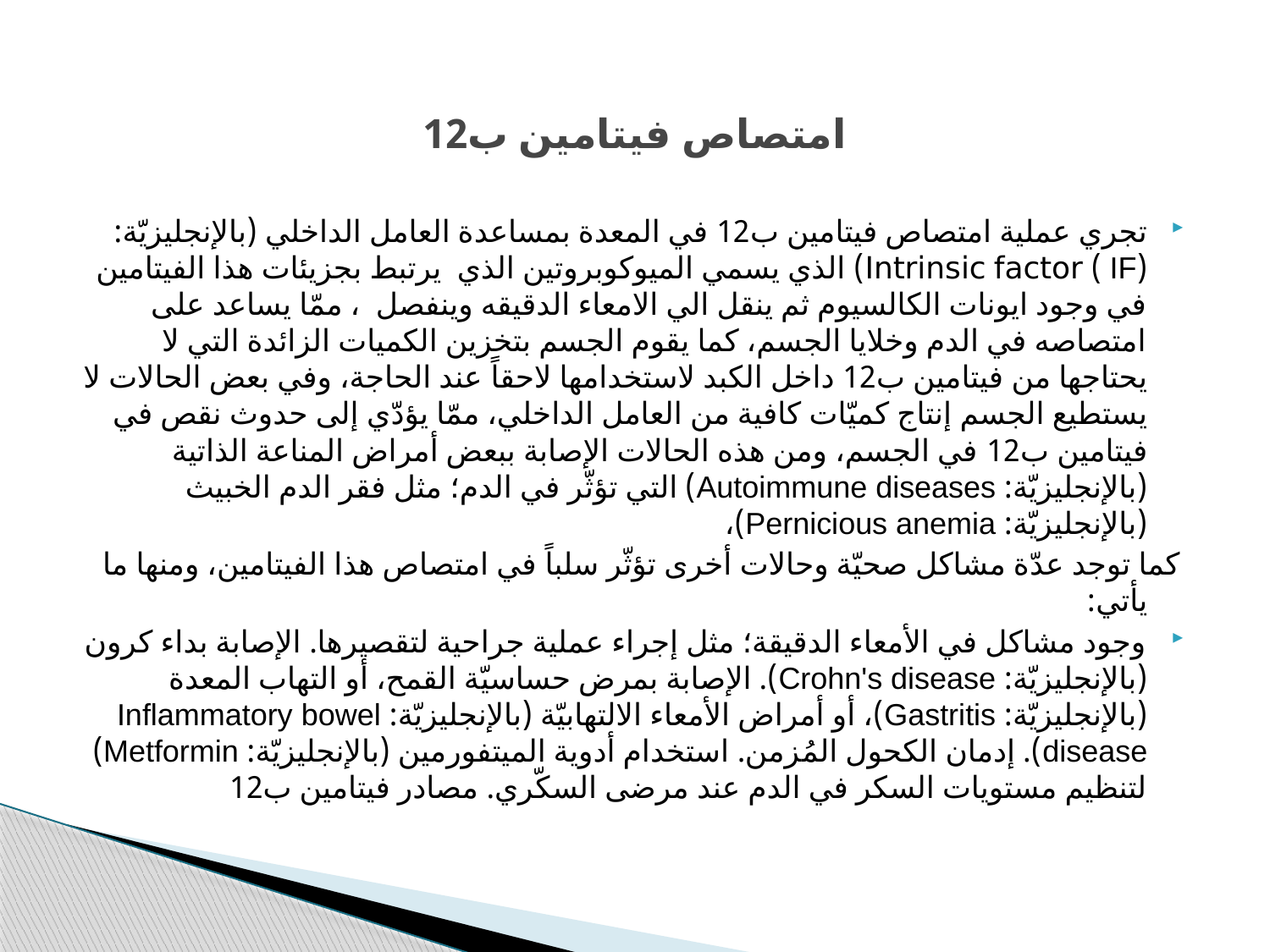

# امتصاص فيتامين ب12
تجري عملية امتصاص فيتامين ب12 في المعدة بمساعدة العامل الداخلي (بالإنجليزيّة: (IF ) Intrinsic factor) الذي يسمي الميوكوبروتين الذي  يرتبط بجزيئات هذا الفيتامين في وجود ايونات الكالسيوم ثم ينقل الي الامعاء الدقيقه وينفصل  ، ممّا يساعد على امتصاصه في الدم وخلايا الجسم، كما يقوم الجسم بتخزين الكميات الزائدة التي لا يحتاجها من فيتامين ب12 داخل الكبد لاستخدامها لاحقاً عند الحاجة، وفي بعض الحالات لا يستطيع الجسم إنتاج كميّات كافية من العامل الداخلي، ممّا يؤدّي إلى حدوث نقص في فيتامين ب12 في الجسم، ومن هذه الحالات الإصابة ببعض أمراض المناعة الذاتية (بالإنجليزيّة: Autoimmune diseases) التي تؤثّر في الدم؛ مثل فقر الدم الخبيث (بالإنجليزيّة: Pernicious anemia)،
كما توجد عدّة مشاكل صحيّة وحالات أخرى تؤثّر سلباً في امتصاص هذا الفيتامين، ومنها ما يأتي:
وجود مشاكل في الأمعاء الدقيقة؛ مثل إجراء عملية جراحية لتقصيرها. الإصابة بداء كرون (بالإنجليزيّة: Crohn's disease). الإصابة بمرض حساسيّة القمح، أو التهاب المعدة (بالإنجليزيّة: Gastritis)، أو أمراض الأمعاء الالتهابيّة (بالإنجليزيّة: Inflammatory bowel disease). إدمان الكحول المُزمن. استخدام أدوية الميتفورمين (بالإنجليزيّة: Metformin) لتنظيم مستويات السكر في الدم عند مرضى السكّري. مصادر فيتامين ب12